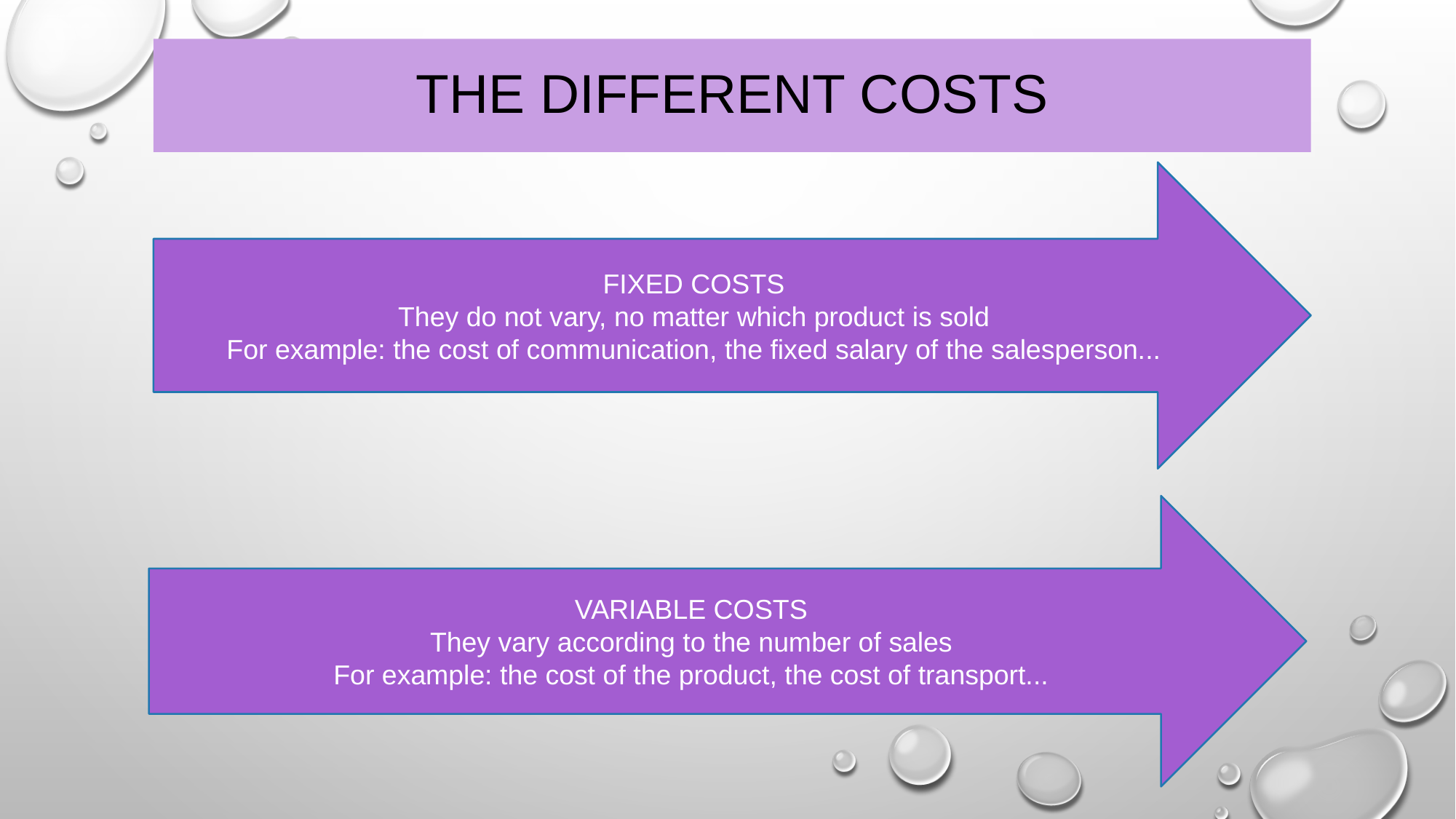

# THE DIFFERENT COSTS
FIXED COSTS
They do not vary, no matter which product is sold
For example: the cost of communication, the fixed salary of the salesperson...
VARIABLE COSTS
They vary according to the number of sales
For example: the cost of the product, the cost of transport...